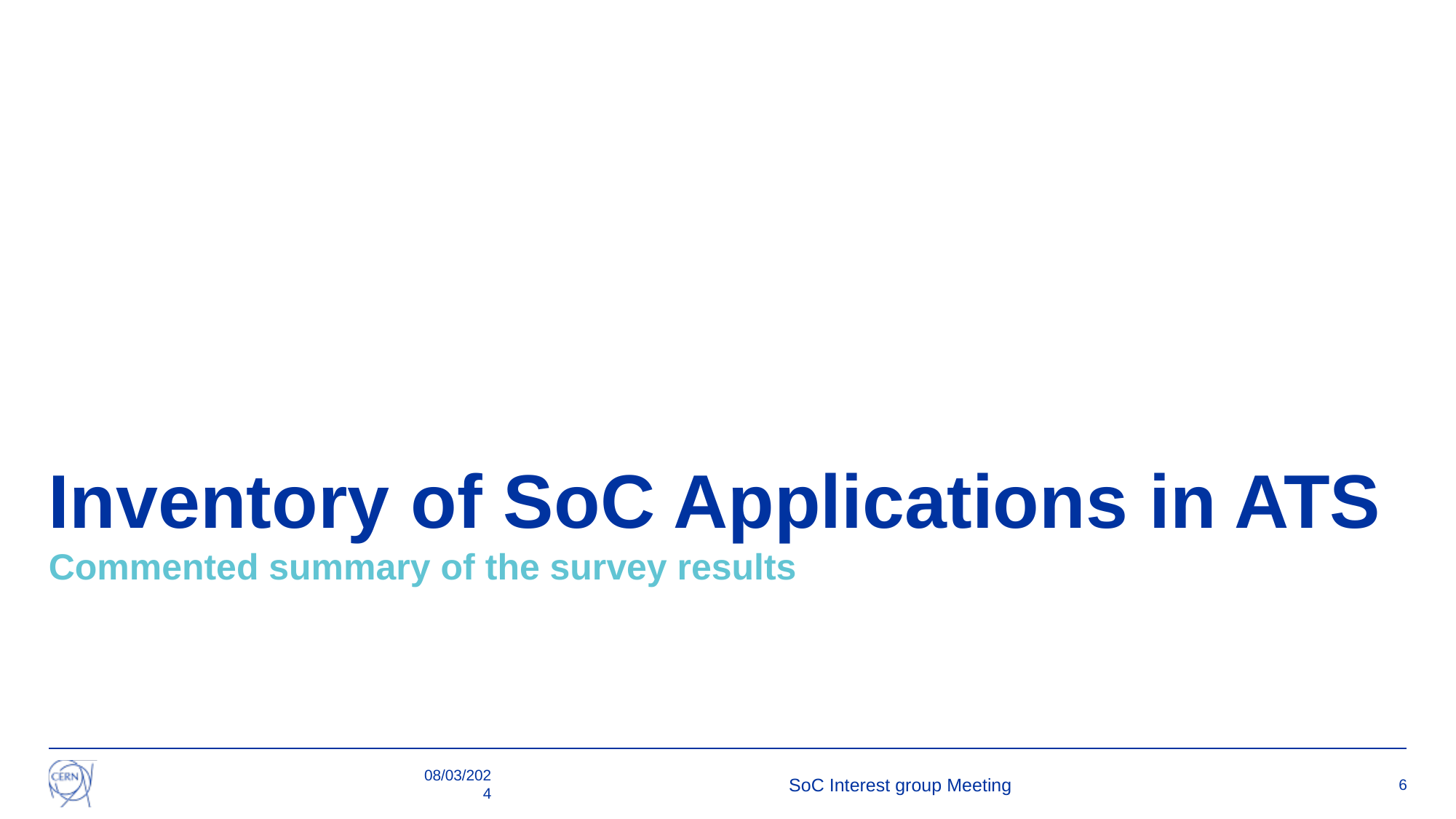

# Inventory of SoC Applications in ATS
Commented summary of the survey results
08/03/2024
SoC Interest group Meeting
6